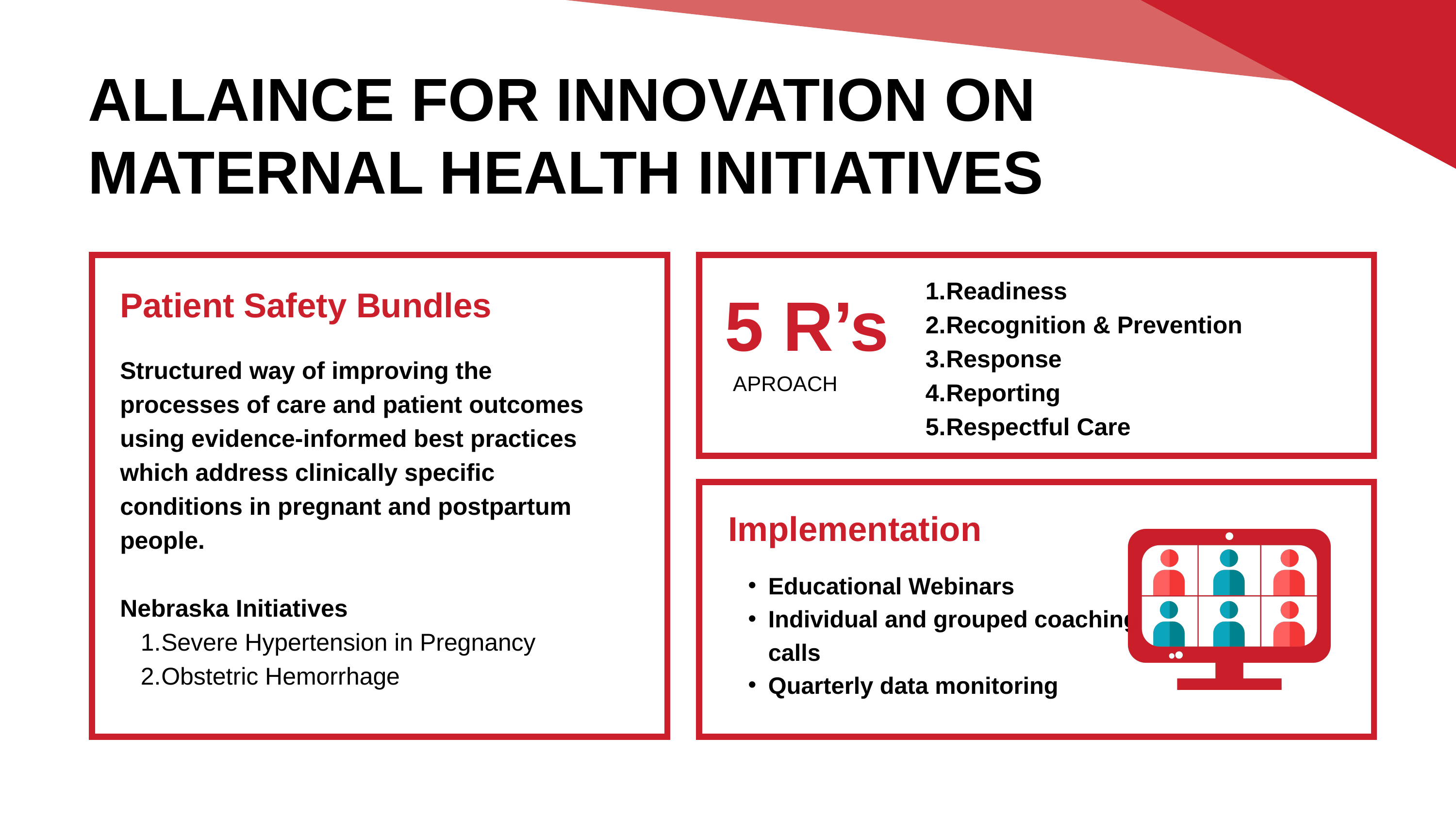

ALLAINCE FOR INNOVATION ON MATERNAL HEALTH INITIATIVES

Readiness
Recognition & Prevention
Response
Reporting
Respectful Care
Patient Safety Bundles
5 R’s
Structured way of improving the processes of care and patient outcomes using evidence-informed best practices which address clinically specific conditions in pregnant and postpartum people.

Nebraska Initiatives
Severe Hypertension in Pregnancy
Obstetric Hemorrhage

APROACH

Implementation

Educational Webinars
Individual and grouped coaching calls
Quarterly data monitoring